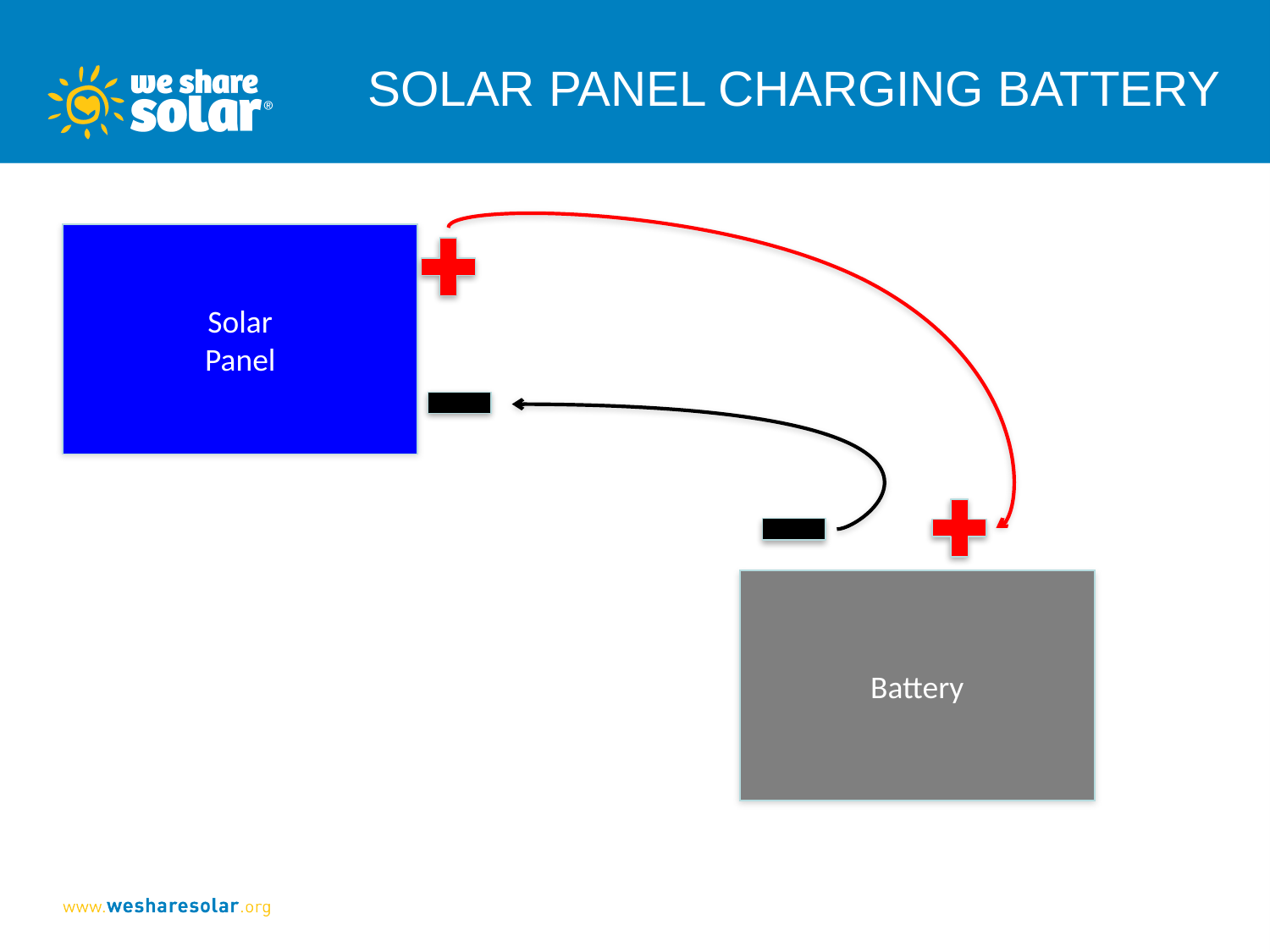

# SOLAR PANEL CHARGING BATTERY
Solar
Panel

Battery